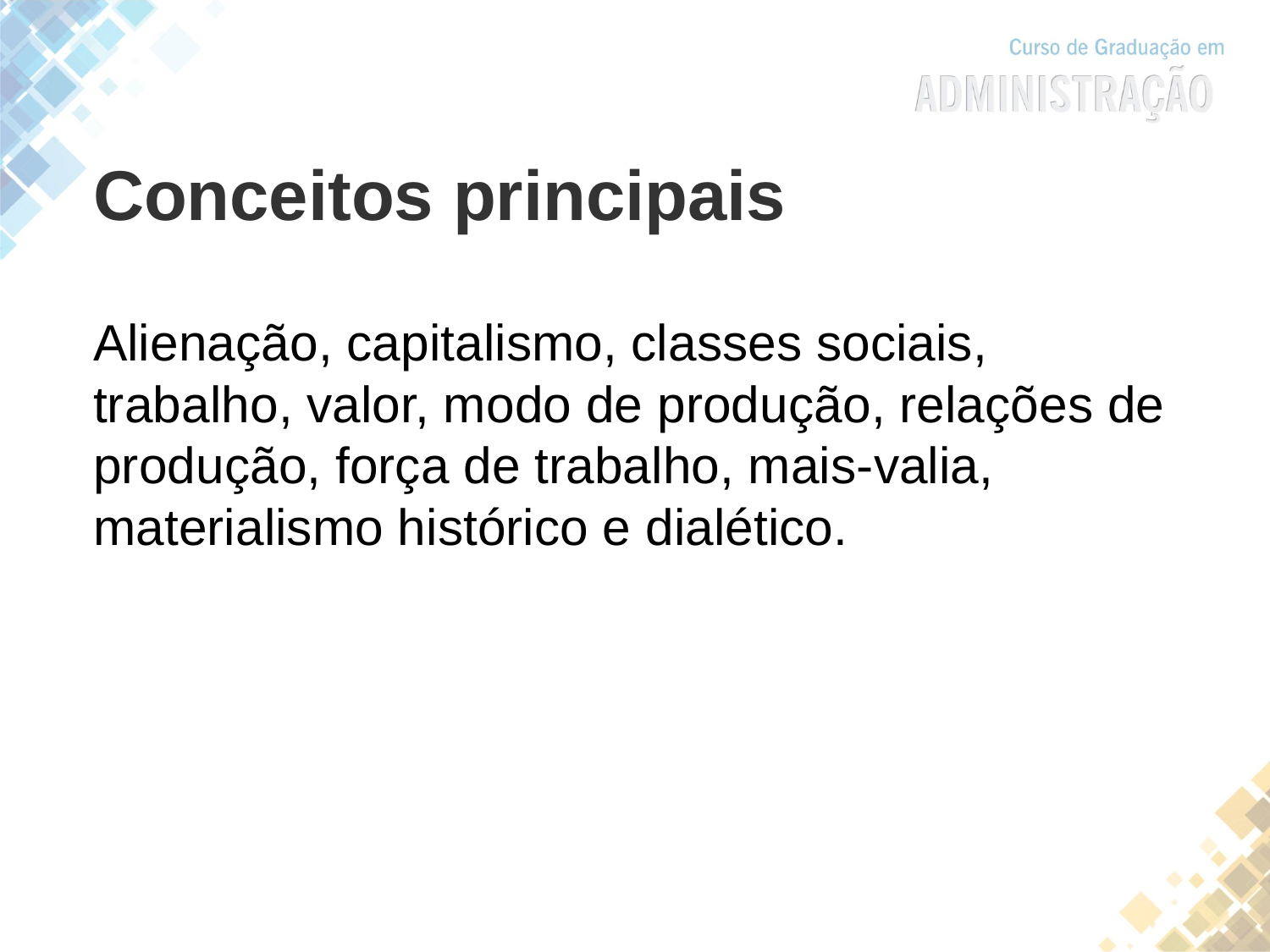

Conceitos principais
Alienação, capitalismo, classes sociais, trabalho, valor, modo de produção, relações de produção, força de trabalho, mais-valia, materialismo histórico e dialético.